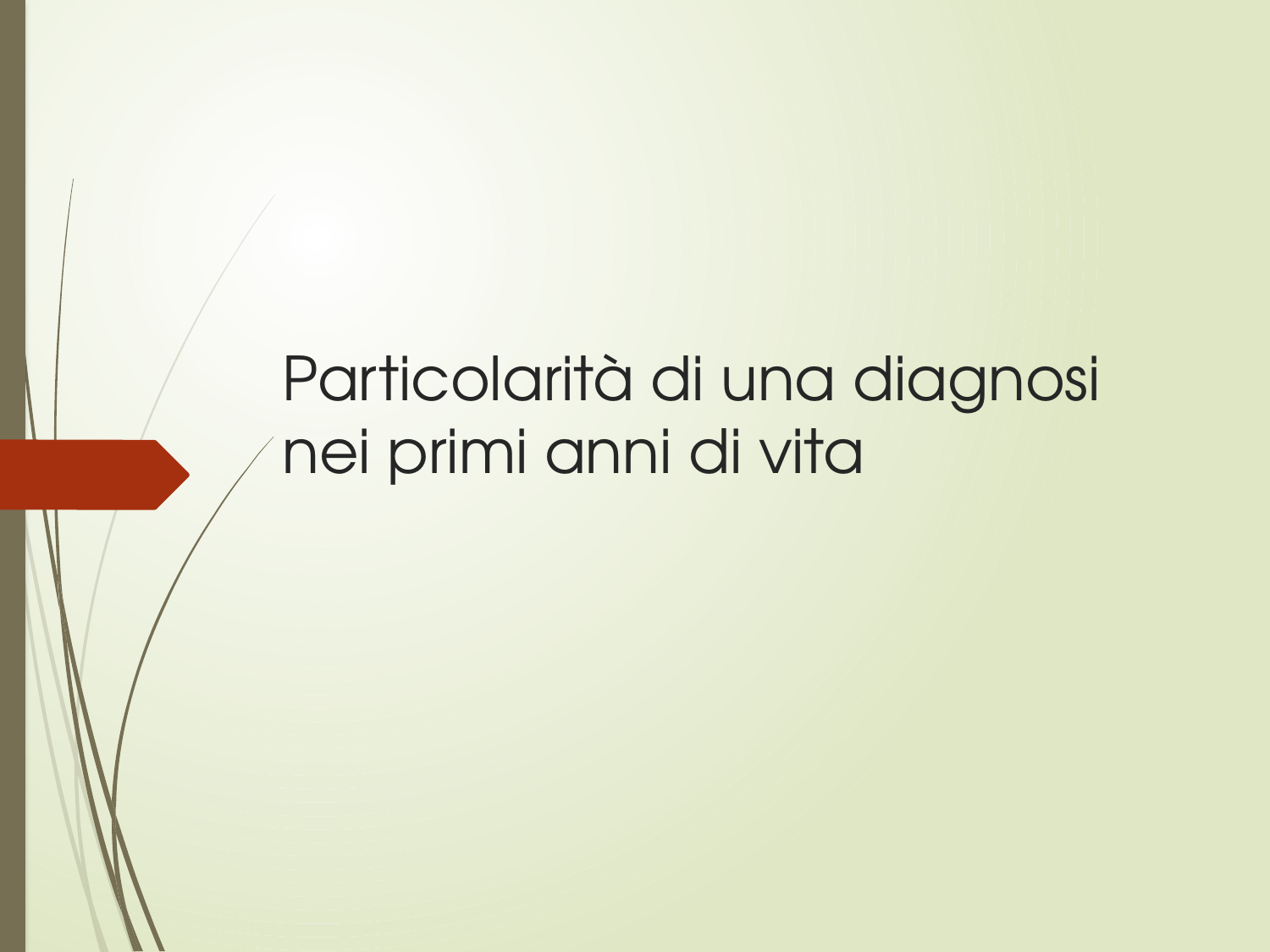

# Particolarità di una diagnosi nei primi anni di vita